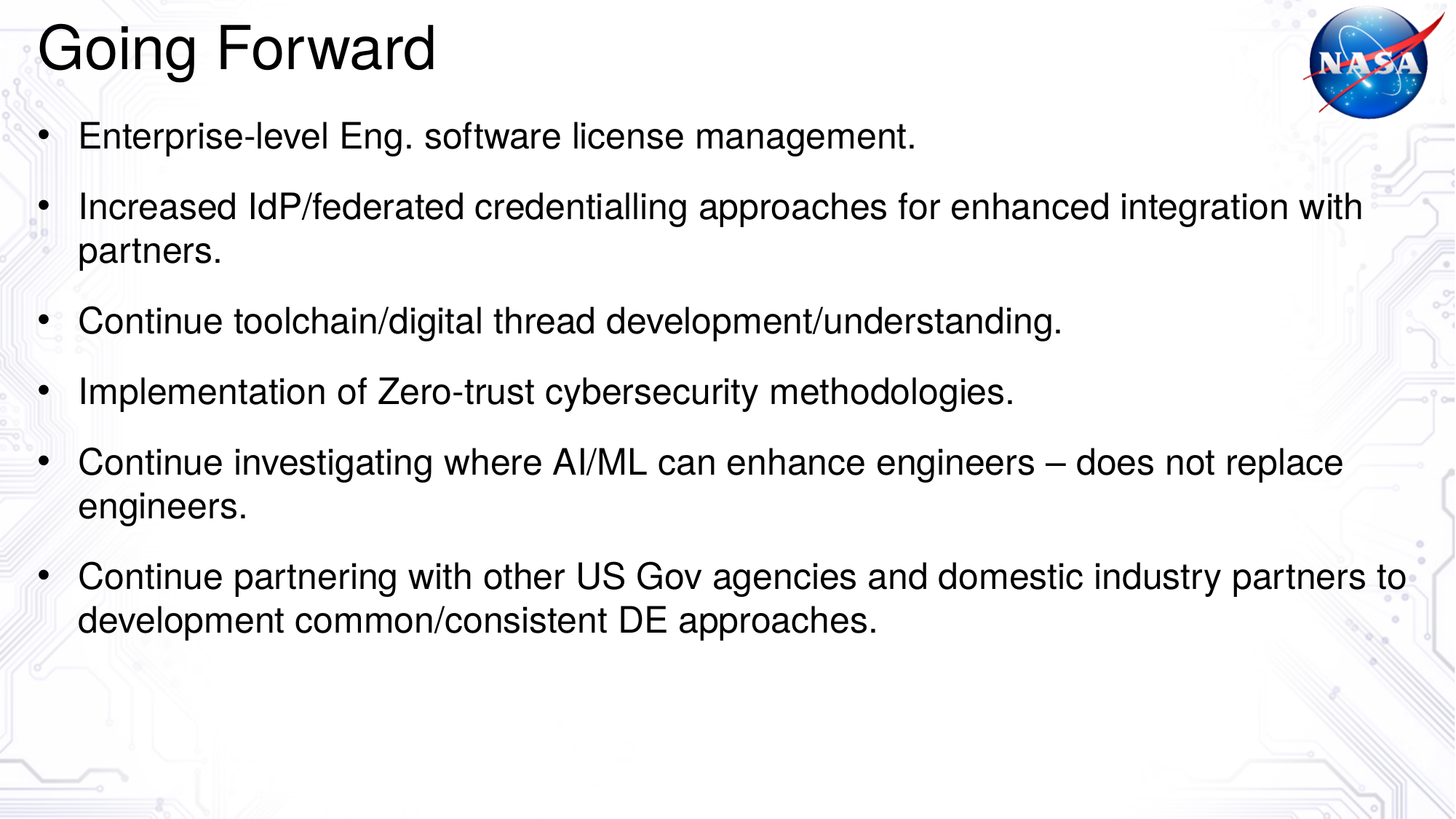

# Going Forward
Enterprise-level Eng. software license management.
Increased IdP/federated credentialling approaches for enhanced integration with partners.
Continue toolchain/digital thread development/understanding.
Implementation of Zero-trust cybersecurity methodologies.
Continue investigating where AI/ML can enhance engineers – does not replace engineers.
Continue partnering with other US Gov agencies and domestic industry partners to development common/consistent DE approaches.